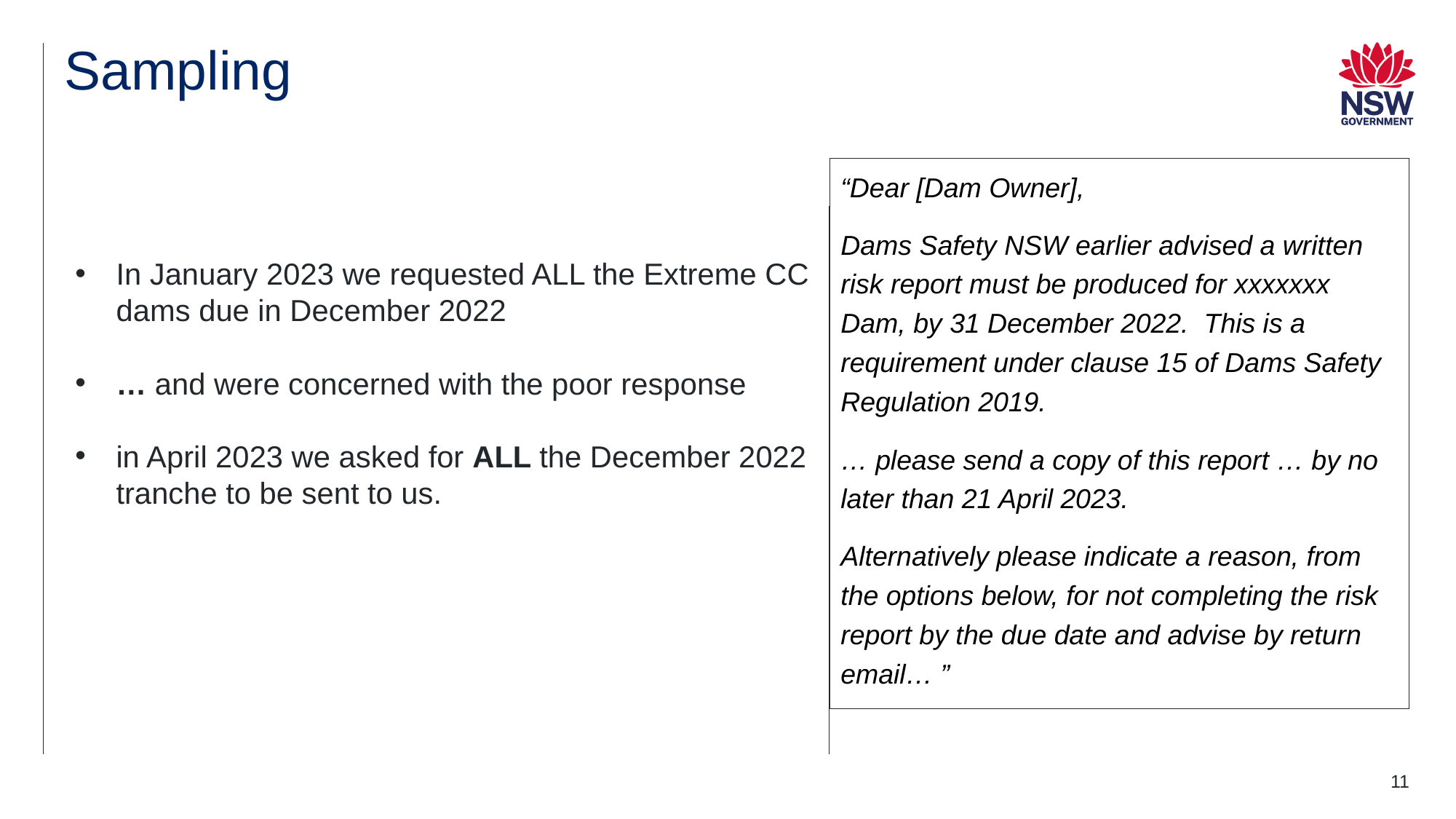

# Sampling
“Dear [Dam Owner],
Dams Safety NSW earlier advised a written risk report must be produced for xxxxxxx Dam, by 31 December 2022.  This is a requirement under clause 15 of Dams Safety Regulation 2019.
… please send a copy of this report … by no later than 21 April 2023.
Alternatively please indicate a reason, from the options below, for not completing the risk report by the due date and advise by return email… ”
In January 2023 we requested ALL the Extreme CC dams due in December 2022

… and were concerned with the poor response

in April 2023 we asked for ALL the December 2022 tranche to be sent to us.
11